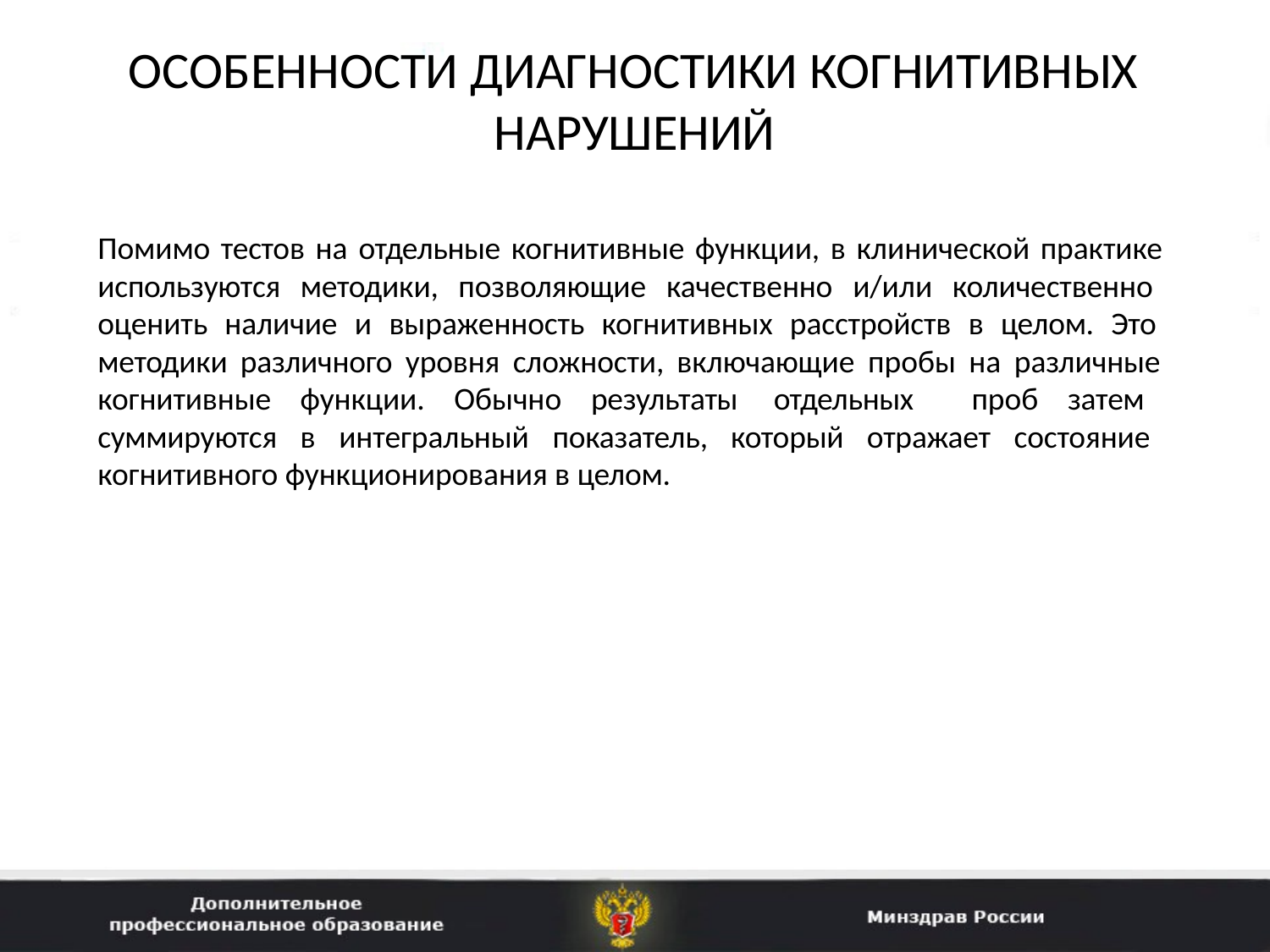

# ОСОБЕННОСТИ ДИАГНОСТИКИ КОГНИТИВНЫХ  НАРУШЕНИЙ
Помимо тестов на отдельные когнитивные функции, в клинической практике  используются методики, позволяющие качественно и/или количественно  оценить наличие и выраженность когнитивных расстройств в целом. Это  методики различного уровня сложности, включающие пробы на различные  когнитивные функции. Обычно результаты отдельных  проб затем  суммируются в интегральный показатель, который отражает состояние  когнитивного функционирования в целом.